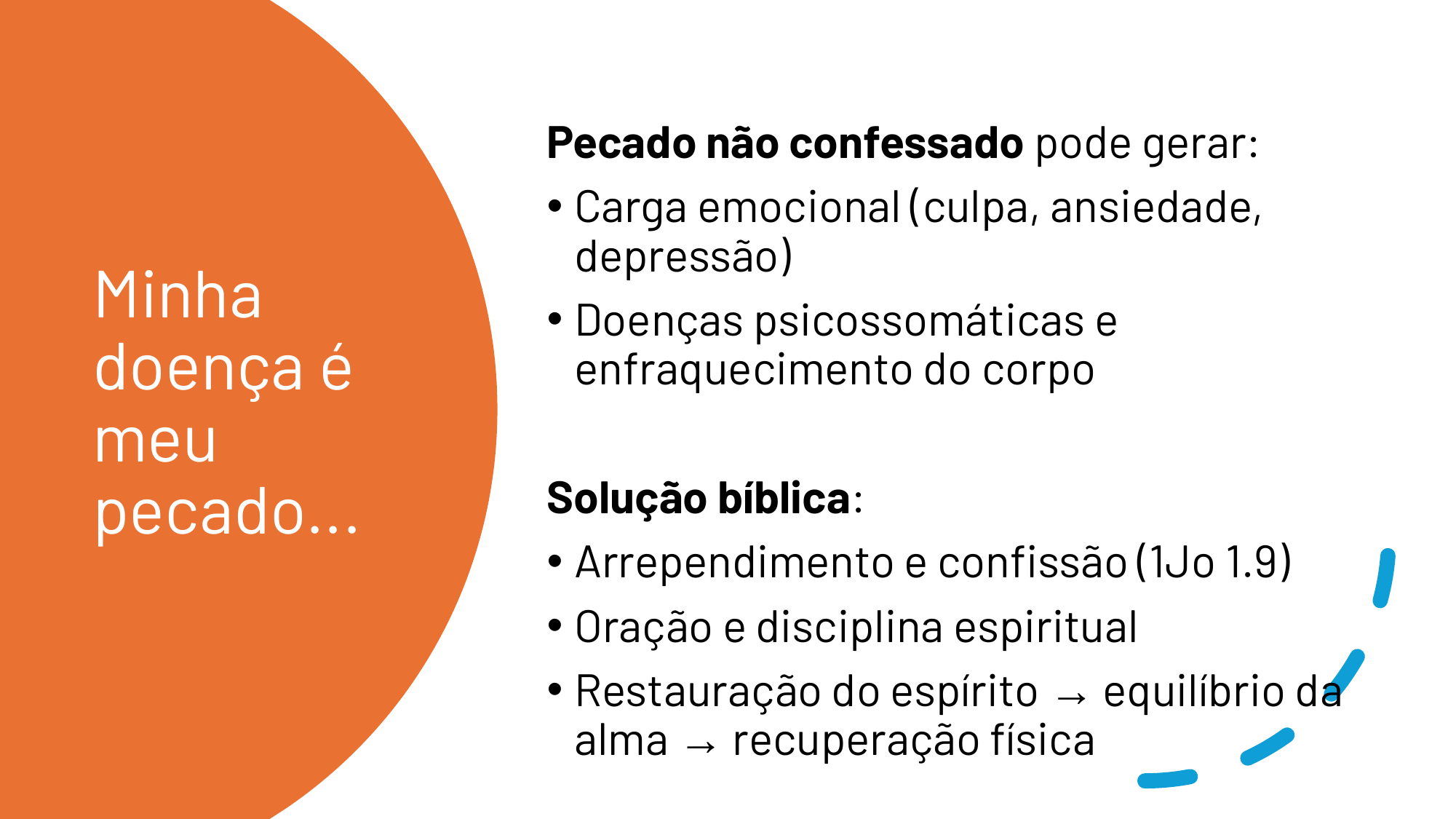

Pecado não confessado pode gerar:
Carga emocional (culpa, ansiedade, depressão)
Doenças psicossomáticas e enfraquecimento do corpo

Solução bíblica:
Arrependimento e confissão (1Jo 1.9)
Oração e disciplina espiritual
Restauração do espírito → equilíbrio da alma → recuperação física

# Minha doença é meu pecado...

eldonjunior.com.br